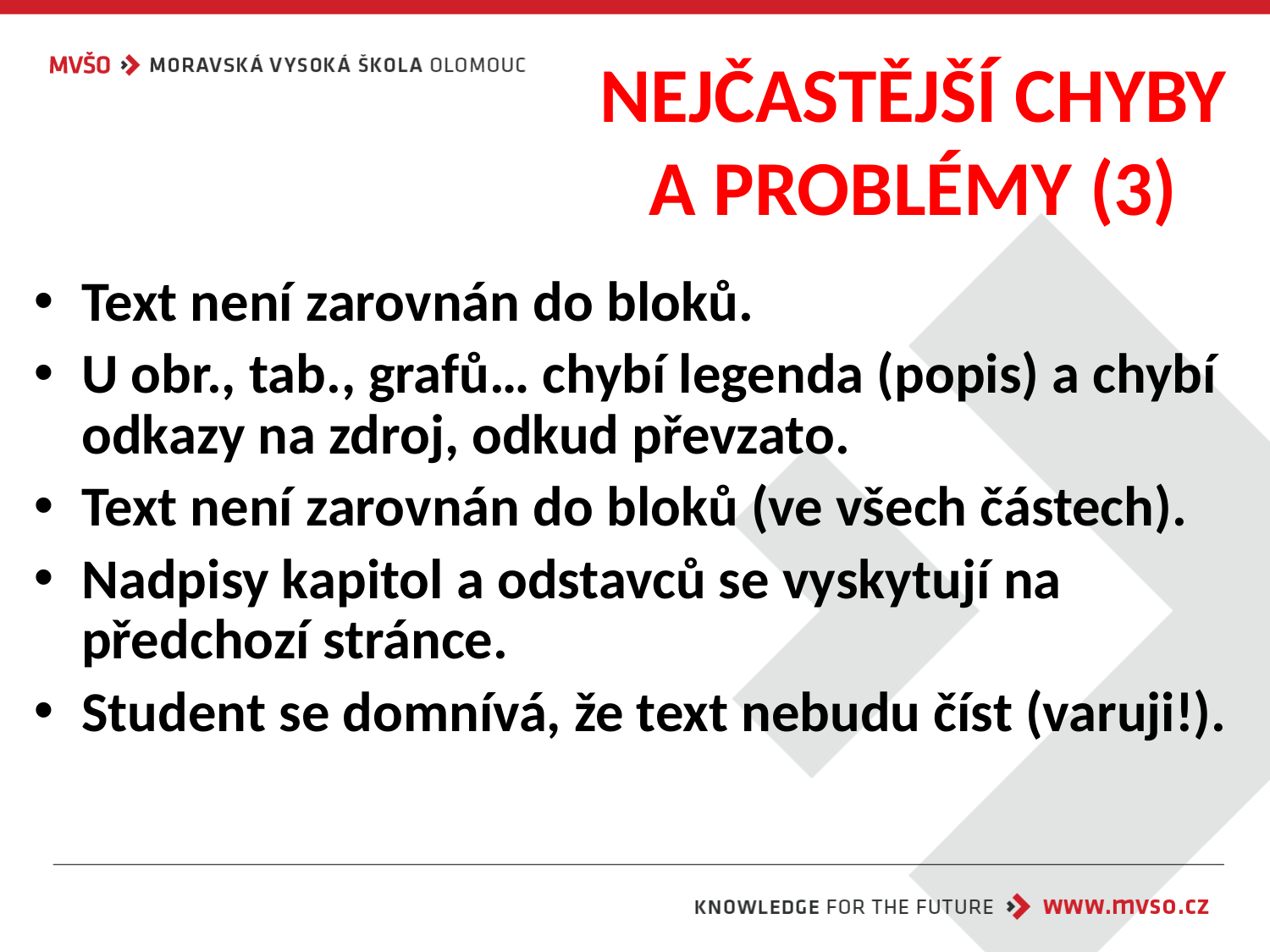

# NEJČASTĚJŠÍ CHYBY A PROBLÉMY (3)
Text není zarovnán do bloků.
U obr., tab., grafů… chybí legenda (popis) a chybí odkazy na zdroj, odkud převzato.
Text není zarovnán do bloků (ve všech částech).
Nadpisy kapitol a odstavců se vyskytují na předchozí stránce.
Student se domnívá, že text nebudu číst (varuji!).